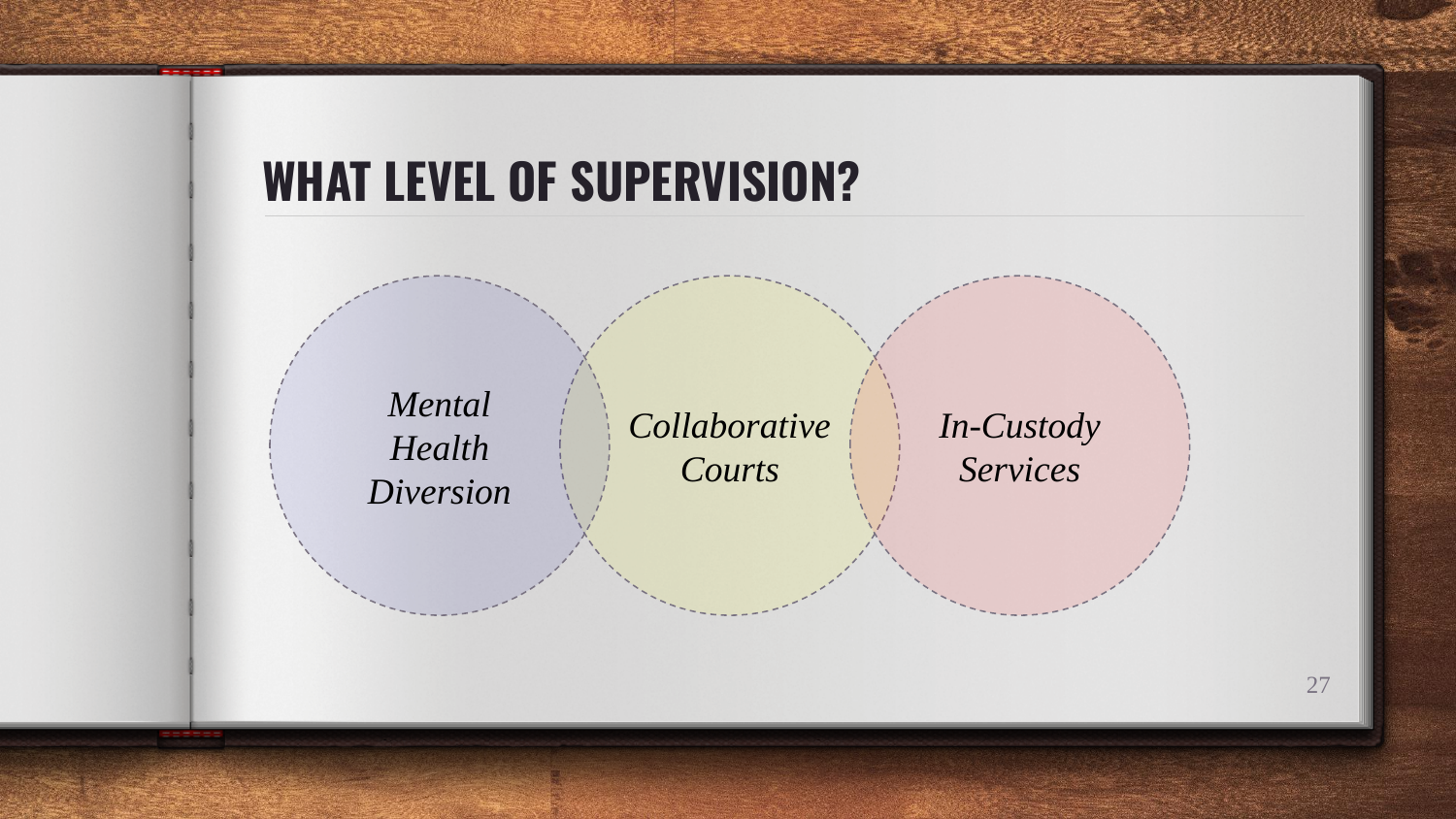

# WHAT LEVEL OF SUPERVISION?
Mental Health Diversion
Collaborative Courts
In-Custody Services
27